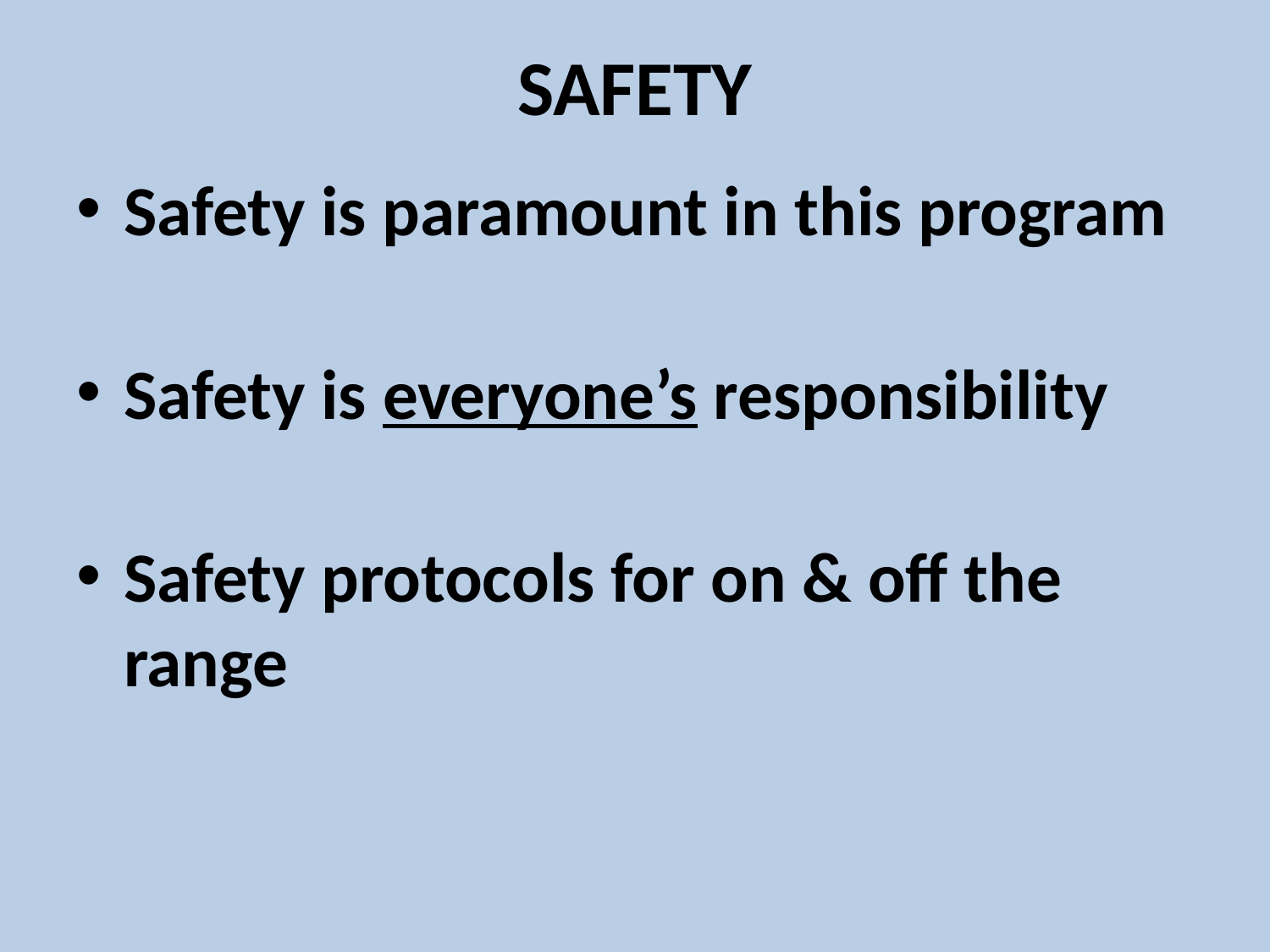

# SAFETY
Safety is paramount in this program
Safety is everyone’s responsibility
Safety protocols for on & off the range